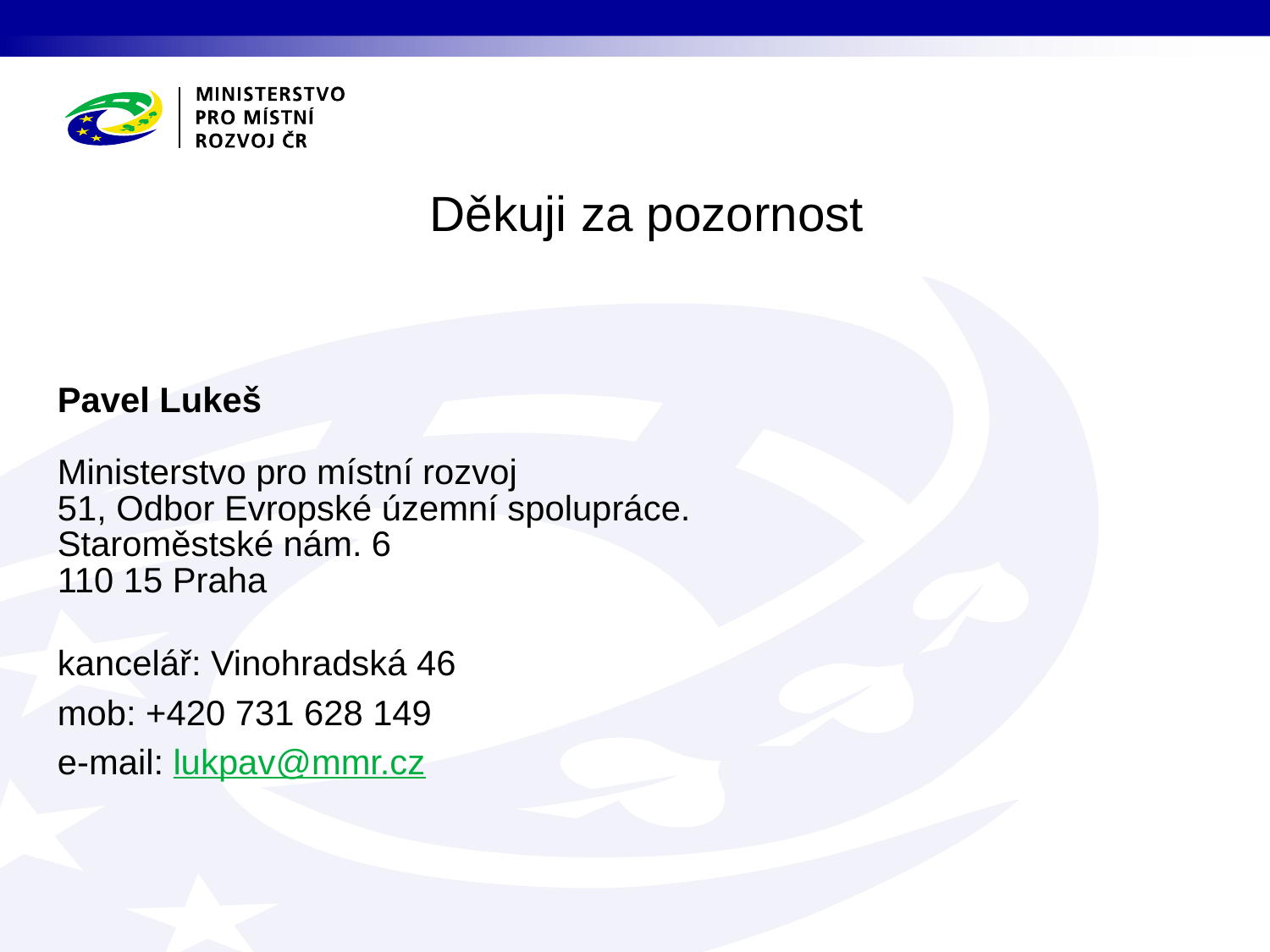

Děkuji za pozornost
Pavel Lukeš

Ministerstvo pro místní rozvoj
51, Odbor Evropské územní spolupráce.
Staroměstské nám. 6
110 15 Praha

kancelář: Vinohradská 46
mob: +420 731 628 149
e-mail: lukpav@mmr.cz